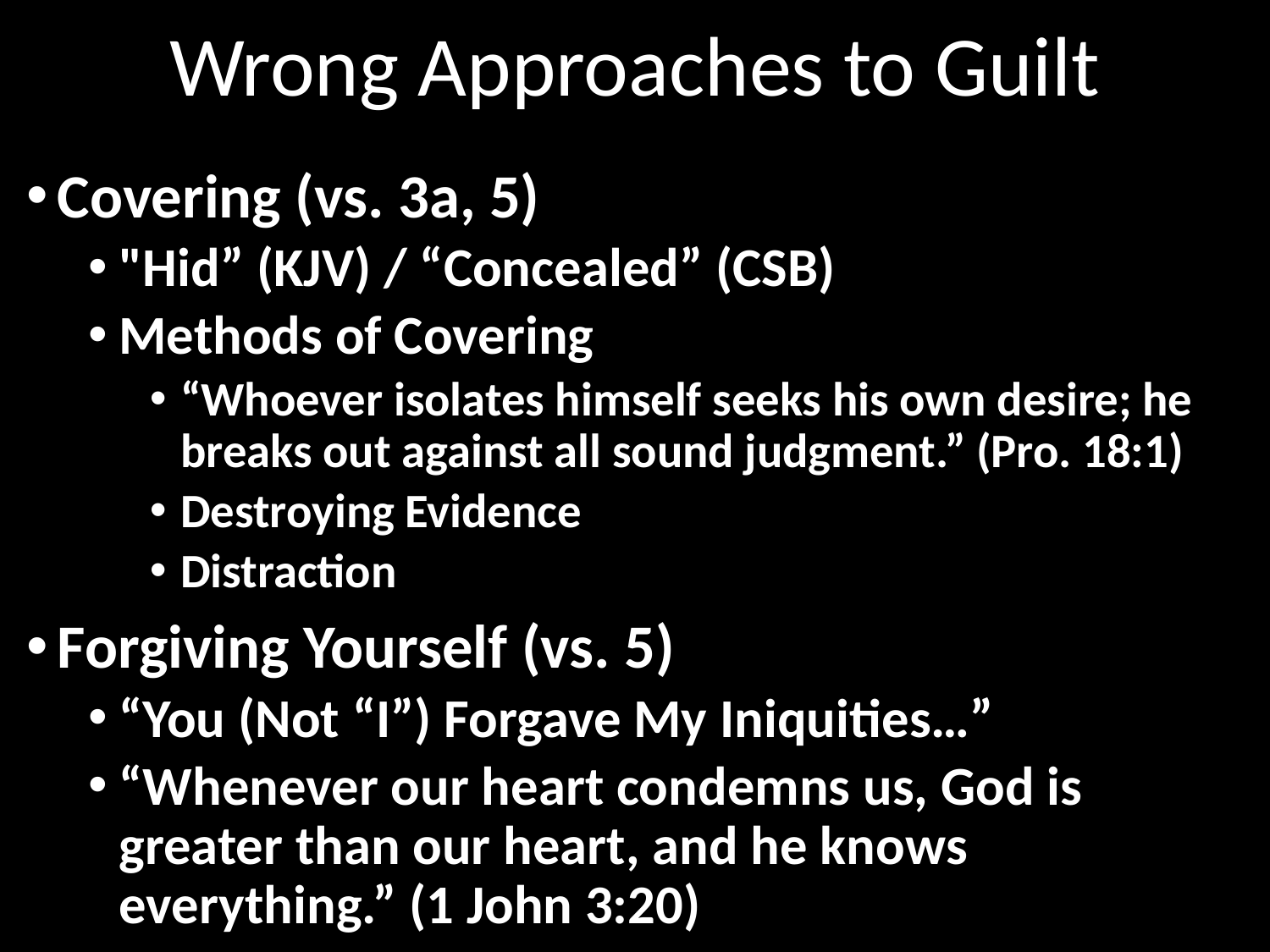

# Wrong Approaches to Guilt
Covering (vs. 3a, 5)
"Hid” (KJV) / “Concealed” (CSB)
Methods of Covering
“Whoever isolates himself seeks his own desire; he breaks out against all sound judgment.” (Pro. 18:1)
Destroying Evidence
Distraction
Forgiving Yourself (vs. 5)
“You (Not “I”) Forgave My Iniquities…”
“Whenever our heart condemns us, God is greater than our heart, and he knows everything.” (1 John 3:20)